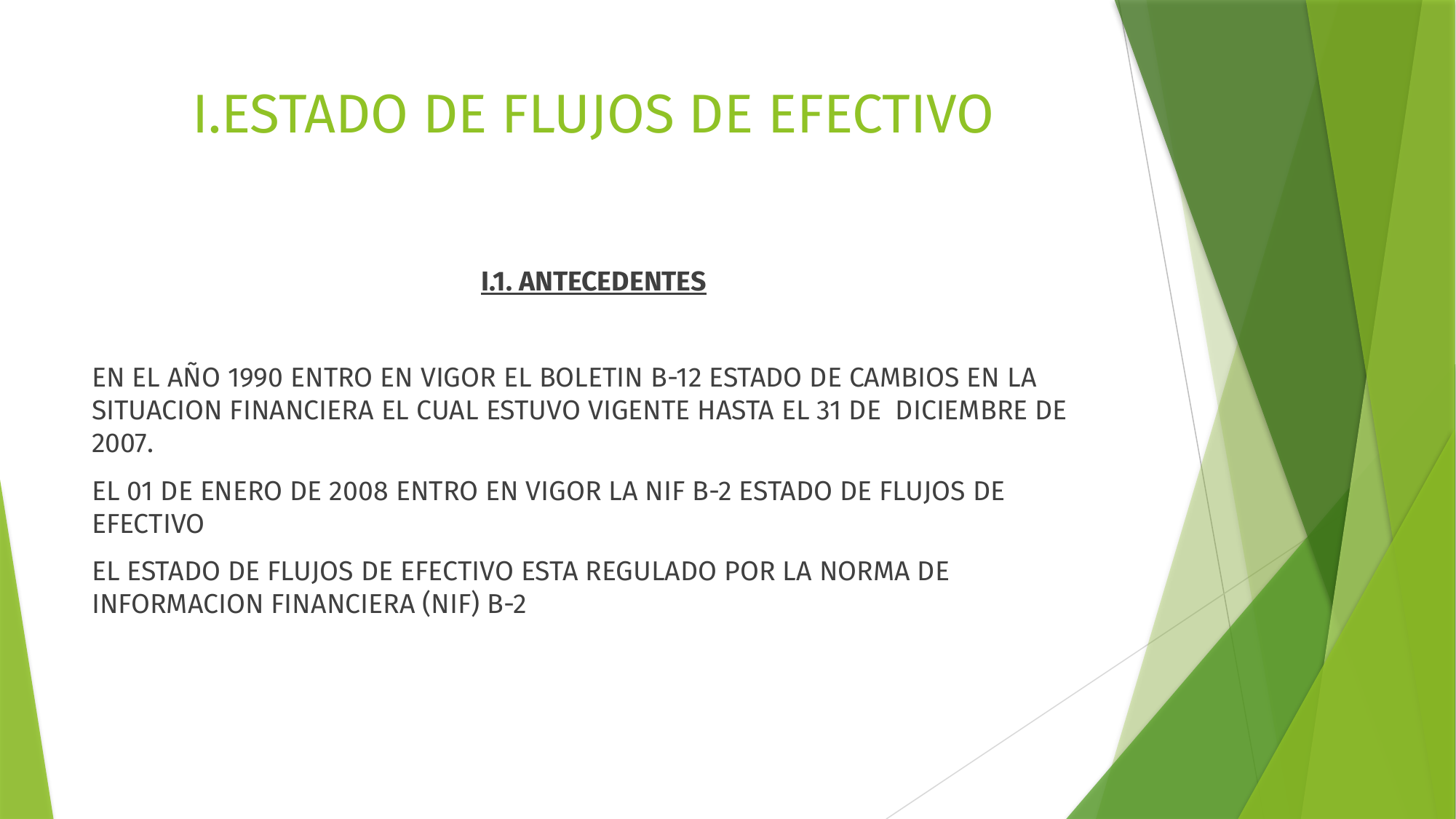

# I.ESTADO DE FLUJOS DE EFECTIVO
I.1. ANTECEDENTES

EN EL AÑO 1990 ENTRO EN VIGOR EL BOLETIN B-12 ESTADO DE CAMBIOS EN LA SITUACION FINANCIERA EL CUAL ESTUVO VIGENTE HASTA EL 31 DE  DICIEMBRE DE 2007.
EL 01 DE ENERO DE 2008 ENTRO EN VIGOR LA NIF B-2 ESTADO DE FLUJOS DE EFECTIVO
EL ESTADO DE FLUJOS DE EFECTIVO ESTA REGULADO POR LA NORMA DE INFORMACION FINANCIERA (NIF) B-2